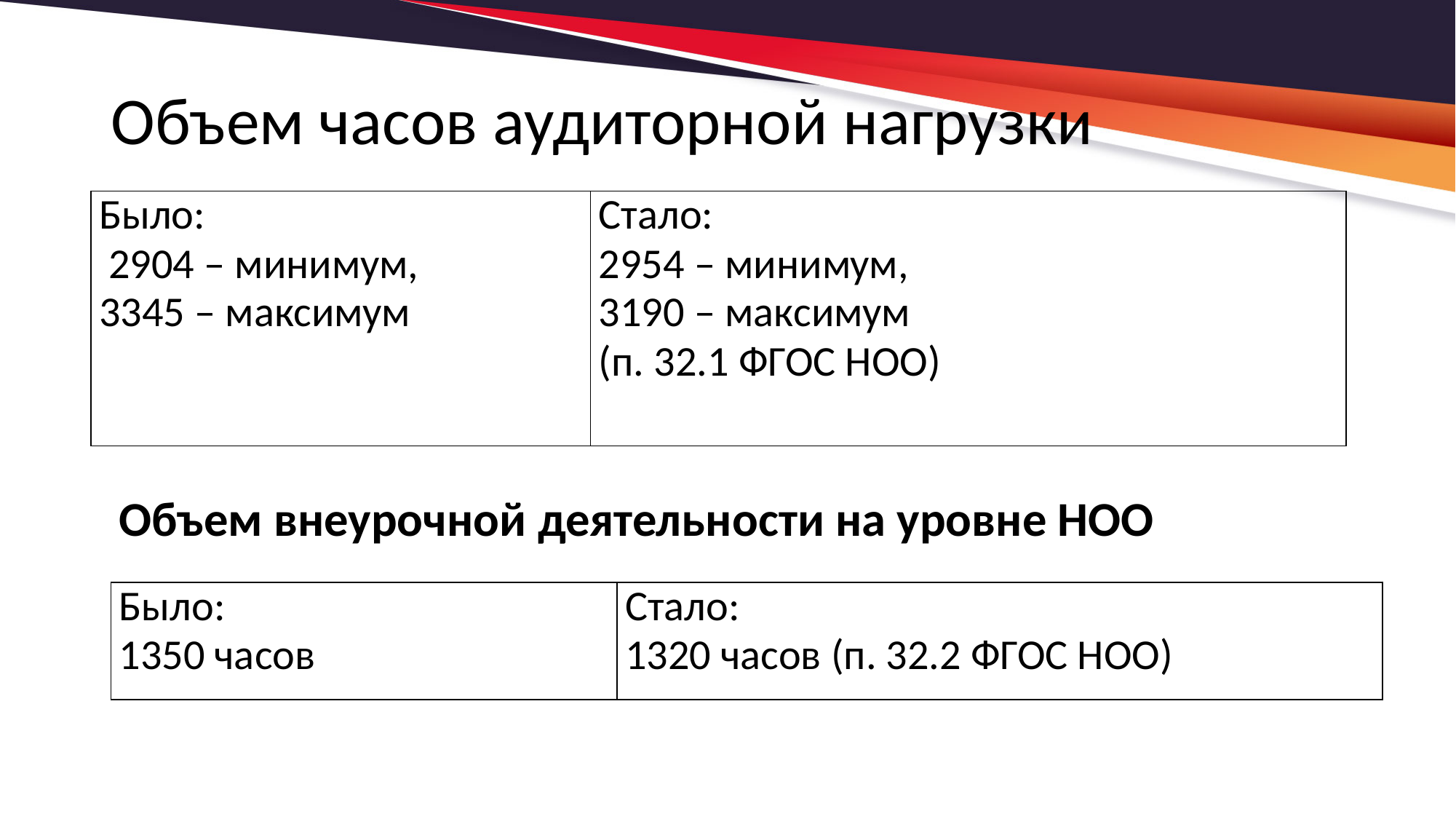

# Объем часов аудиторной нагрузки
| Было: 2904 – минимум, 3345 – максимум | Стало: 2954 – минимум, 3190 – максимум (п. 32.1 ФГОС НОО) |
| --- | --- |
Объем внеурочной деятельности на уровне НОО
| Было: 1350 часов | Стало: 1320 часов (п. 32.2 ФГОС НОО) |
| --- | --- |